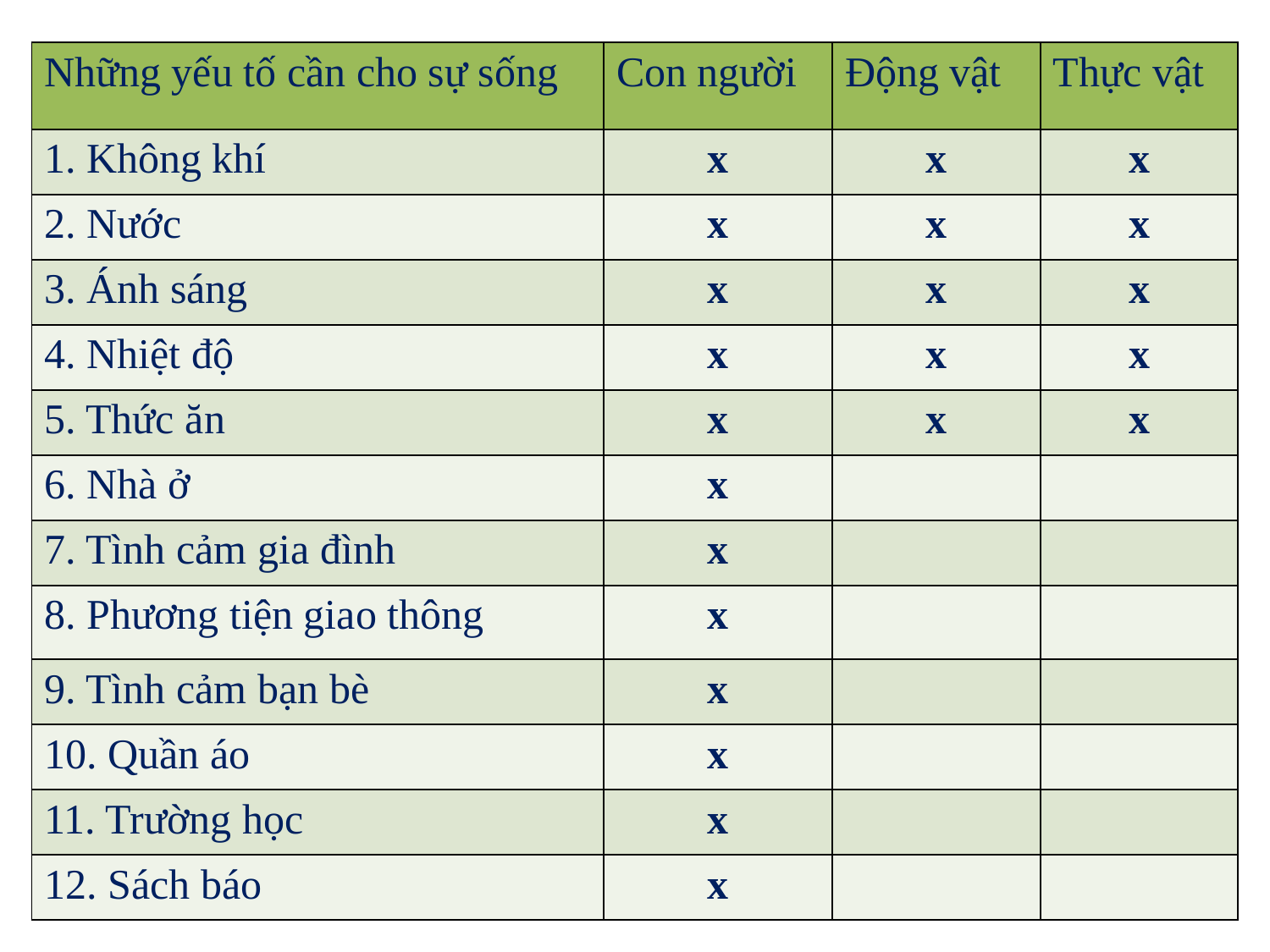

| Những yếu tố cần cho sự sống | Con người | Động vật | Thực vật |
| --- | --- | --- | --- |
| 1. Không khí | x | x | x |
| 2. Nước | x | x | x |
| 3. Ánh sáng | x | x | x |
| 4. Nhiệt độ | x | x | x |
| 5. Thức ăn | x | x | x |
| 6. Nhà ở | x |  |  |
| 7. Tình cảm gia đình | x |  |  |
| 8. Phương tiện giao thông | x |  |  |
| 9. Tình cảm bạn bè | x |  |  |
| 10. Quần áo | x |  |  |
| 11. Trường học | x |  |  |
| 12. Sách báo | x |  |  |